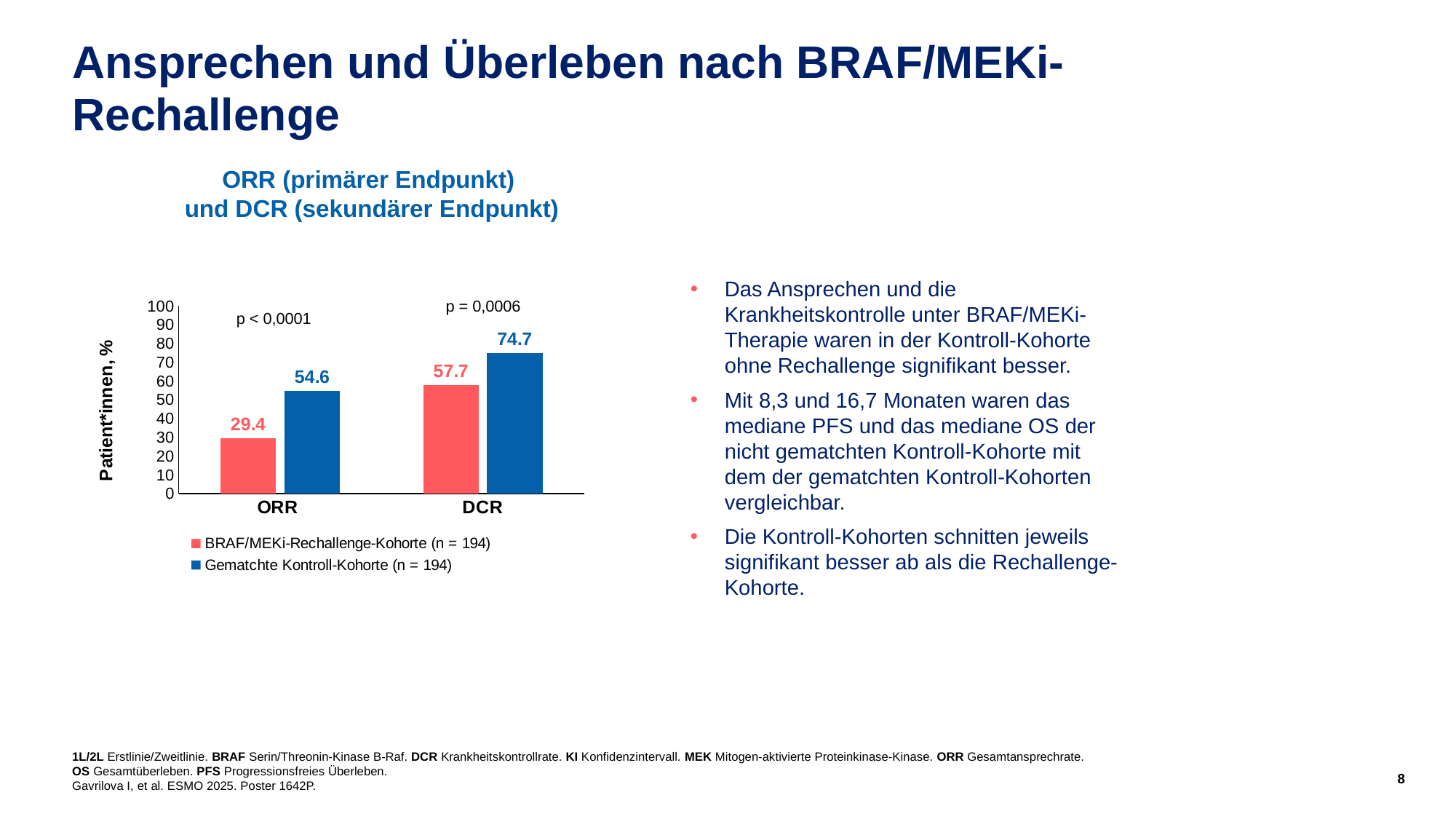

# Ansprechen und Überleben nach BRAF/MEKi-Rechallenge
ORR (primärer Endpunkt)
und DCR (sekundärer Endpunkt)
Das Ansprechen und die Krankheitskontrolle unter BRAF/MEKi-Therapie waren in der Kontroll-Kohorte ohne Rechallenge signifikant besser.
Mit 8,3 und 16,7 Monaten waren das mediane PFS und das mediane OS der nicht gematchten Kontroll-Kohorte mit dem der gematchten Kontroll-Kohorten vergleichbar.
Die Kontroll-Kohorten schnitten jeweils signifikant besser ab als die Rechallenge-Kohorte.

p = 0,0006

### Chart

| Category | BRAF/MEKi-Rechallenge-Kohorte (n = 194) | Gematchte Kontroll-Kohorte (n = 194) |
|---|---|---|
| ORR  | 29.4 | 54.6 |
| DCR | 57.7 | 74.7 |
p < 0,0001
1L/2L Erstlinie/Zweitlinie. BRAF Serin/Threonin-Kinase B-Raf. DCR Krankheitskontrollrate. KI Konfidenzintervall. MEK Mitogen-aktivierte Proteinkinase-Kinase. ORR Gesamtansprechrate.
OS Gesamtüberleben. PFS Progressionsfreies Überleben.
Gavrilova I, et al. ESMO 2025. Poster 1642P.
8